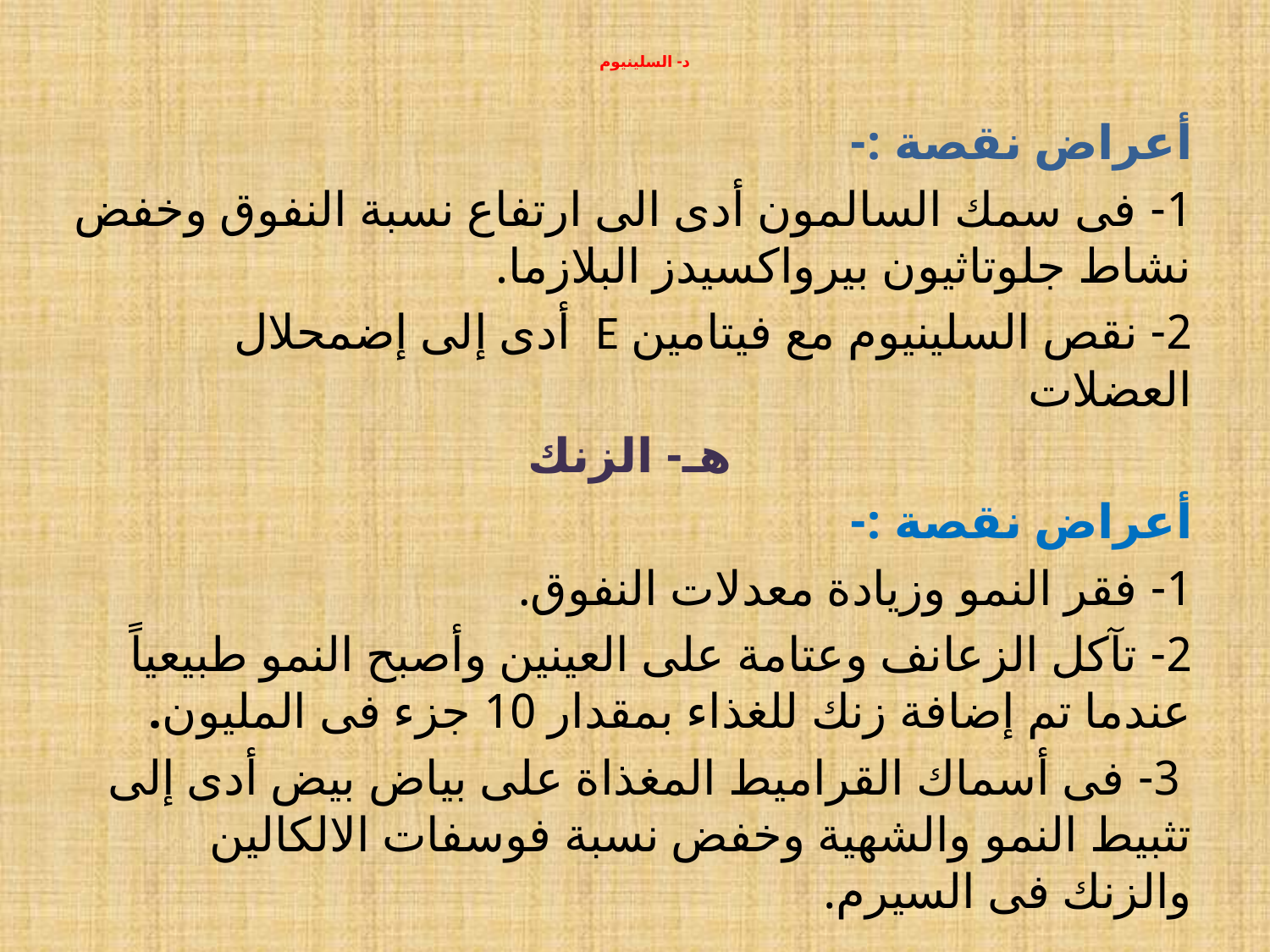

# د- السلينيوم
أعراض نقصة :-
1- فى سمك السالمون أدى الى ارتفاع نسبة النفوق وخفض نشاط جلوتاثيون بيرواكسيدز البلازما.
2- نقص السلينيوم مع فيتامين E  أدى إلى إضمحلال العضلات
هـ- الزنك
أعراض نقصة :-
1- فقر النمو وزيادة معدلات النفوق.
2- تآكل الزعانف وعتامة على العينين وأصبح النمو طبيعياً عندما تم إضافة زنك للغذاء بمقدار 10 جزء فى المليون.
 3- فى أسماك القراميط المغذاة على بياض بيض أدى إلى تثبيط النمو والشهية وخفض نسبة فوسفات الالكالين والزنك فى السيرم.